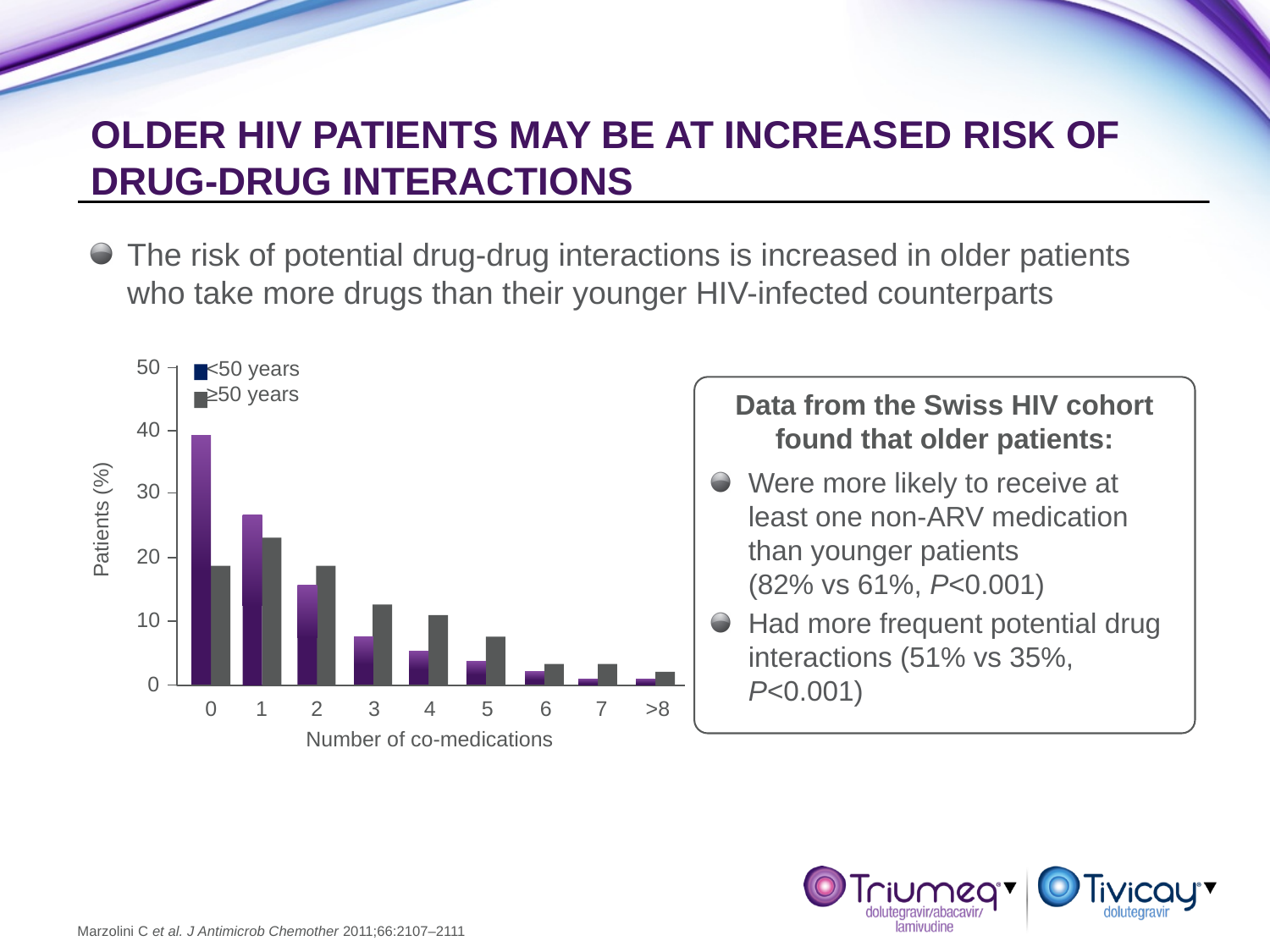

# Older HIV patients may be at increased risk of DRUG-DRUG INTERACTIONS
The risk of potential drug-drug interactions is increased in older patients who take more drugs than their younger HIV-infected counterparts
50
<50 years
≥50 years

40

30
Patients (%)

20

0

0
1
2
3
4
5
6
7
>8
Number of co-medications
10
Data from the Swiss HIV cohort found that older patients:
Were more likely to receive at least one non-ARV medication than younger patients
(82% vs 61%, P<0.001)
Had more frequent potential drug interactions (51% vs 35%, P<0.001)
Marzolini C et al. J Antimicrob Chemother 2011;66:2107–2111